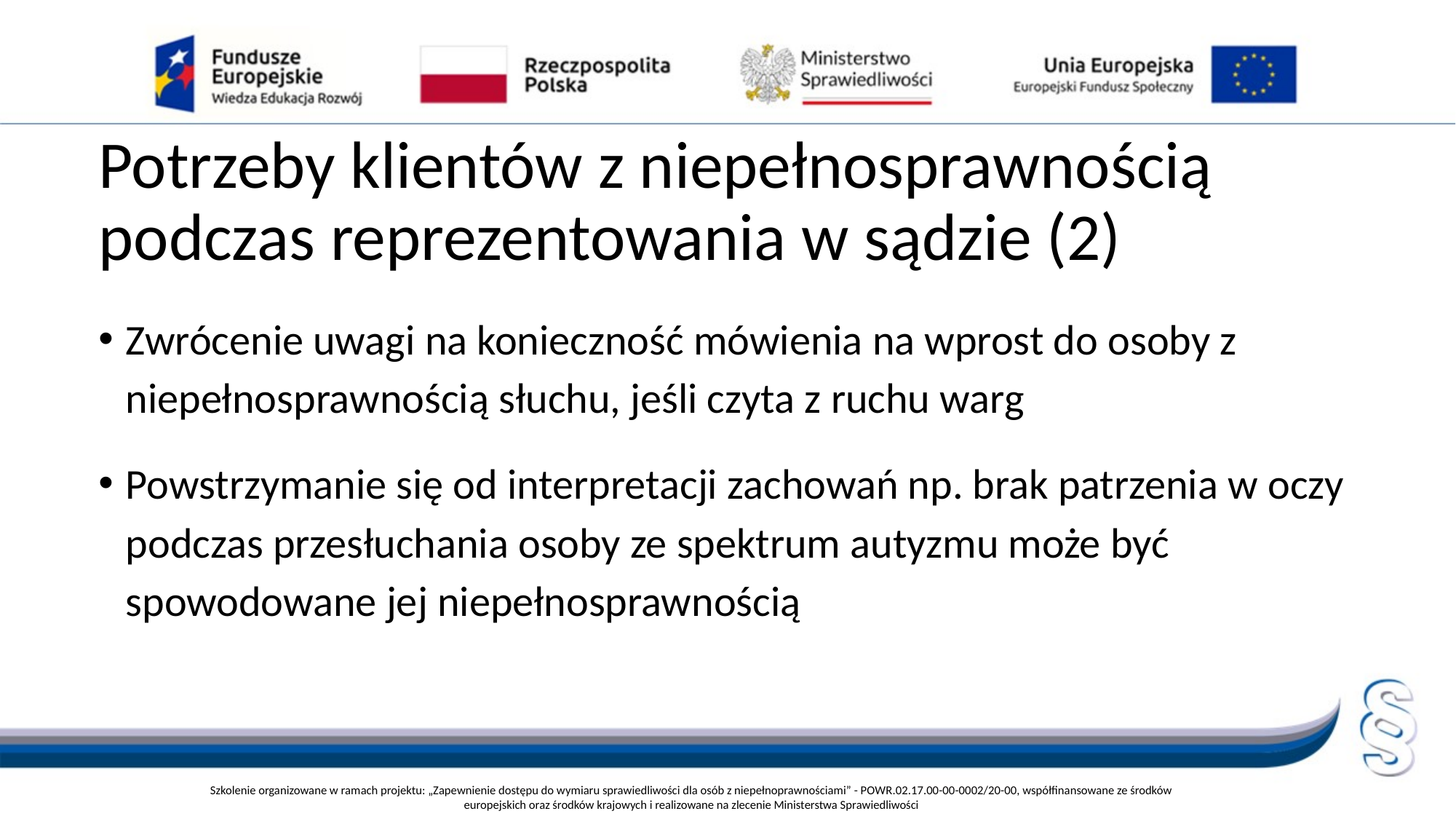

# Potrzeby klientów z niepełnosprawnością podczas reprezentowania w sądzie (2)
Zwrócenie uwagi na konieczność mówienia na wprost do osoby z niepełnosprawnością słuchu, jeśli czyta z ruchu warg
Powstrzymanie się od interpretacji zachowań np. brak patrzenia w oczy podczas przesłuchania osoby ze spektrum autyzmu może być spowodowane jej niepełnosprawnością
Szkolenie organizowane w ramach projektu: „Zapewnienie dostępu do wymiaru sprawiedliwości dla osób z niepełnoprawnościami” - POWR.02.17.00-00-0002/20-00, współfinansowane ze środków europejskich oraz środków krajowych i realizowane na zlecenie Ministerstwa Sprawiedliwości